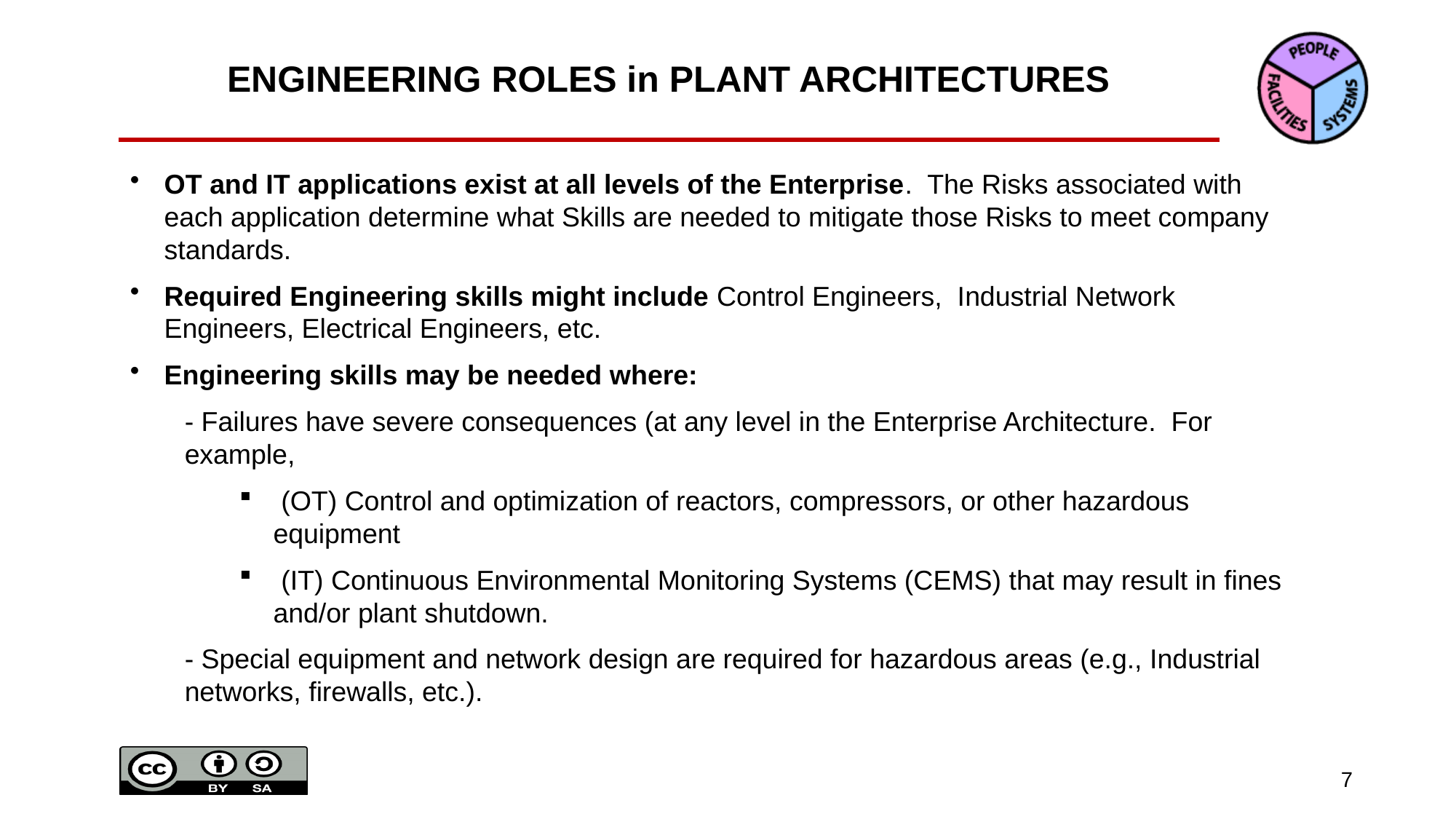

ENGINEERING ROLES in PLANT ARCHITECTURES

OT and IT applications exist at all levels of the Enterprise.  The Risks associated with each application determine what Skills are needed to mitigate those Risks to meet company standards.
Required Engineering skills might include Control Engineers,  Industrial Network Engineers, Electrical Engineers, etc.
Engineering skills may be needed where:
- Failures have severe consequences (at any level in the Enterprise Architecture.  For example,
 (OT) Control and optimization of reactors, compressors, or other hazardous equipment
 (IT) Continuous Environmental Monitoring Systems (CEMS) that may result in fines and/or plant shutdown.
- Special equipment and network design are required for hazardous areas (e.g., Industrial networks, firewalls, etc.).